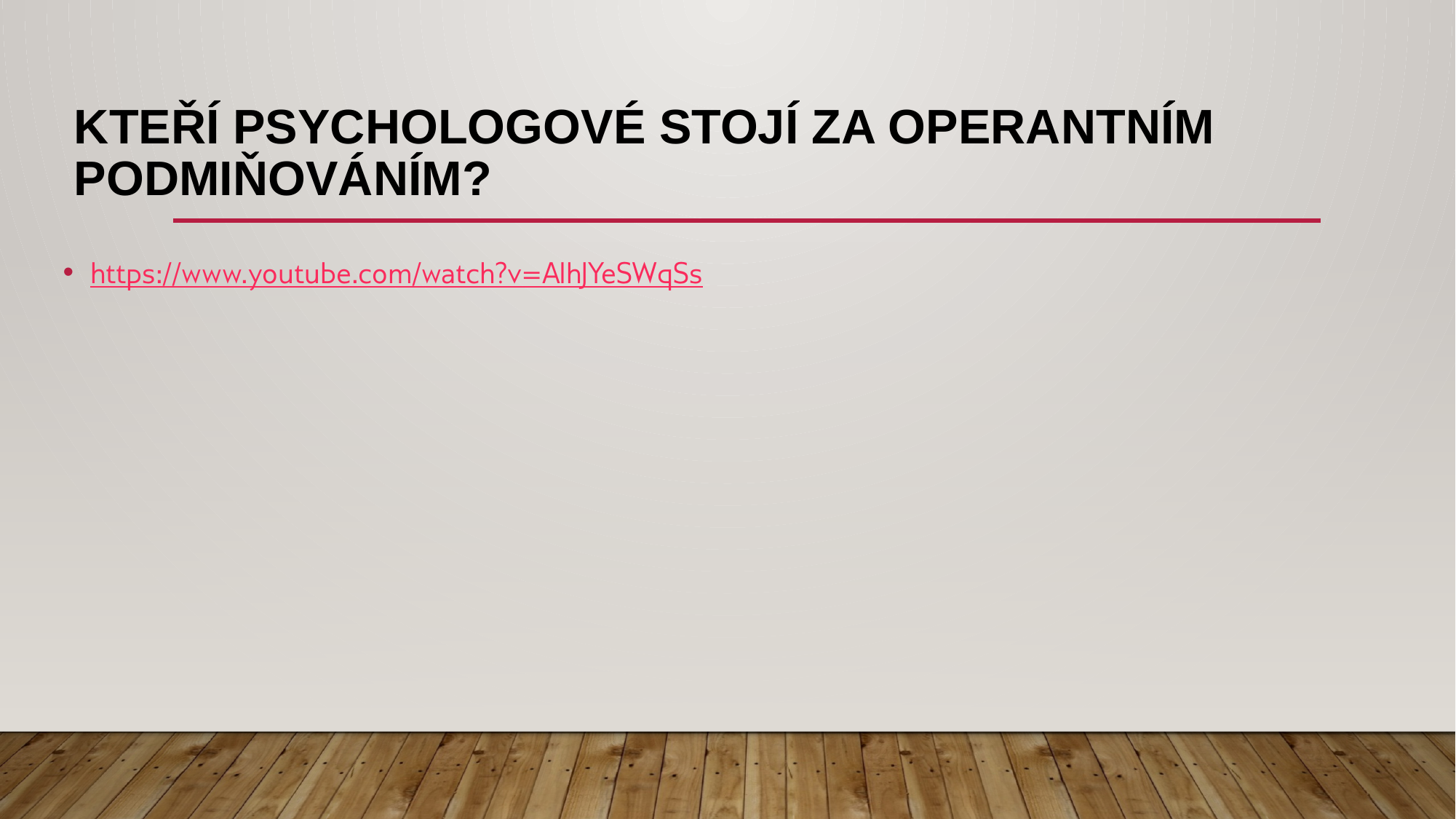

# kteří psychologové stojí za operantním podmiňováním?
https://www.youtube.com/watch?v=AlhJYeSWqSs